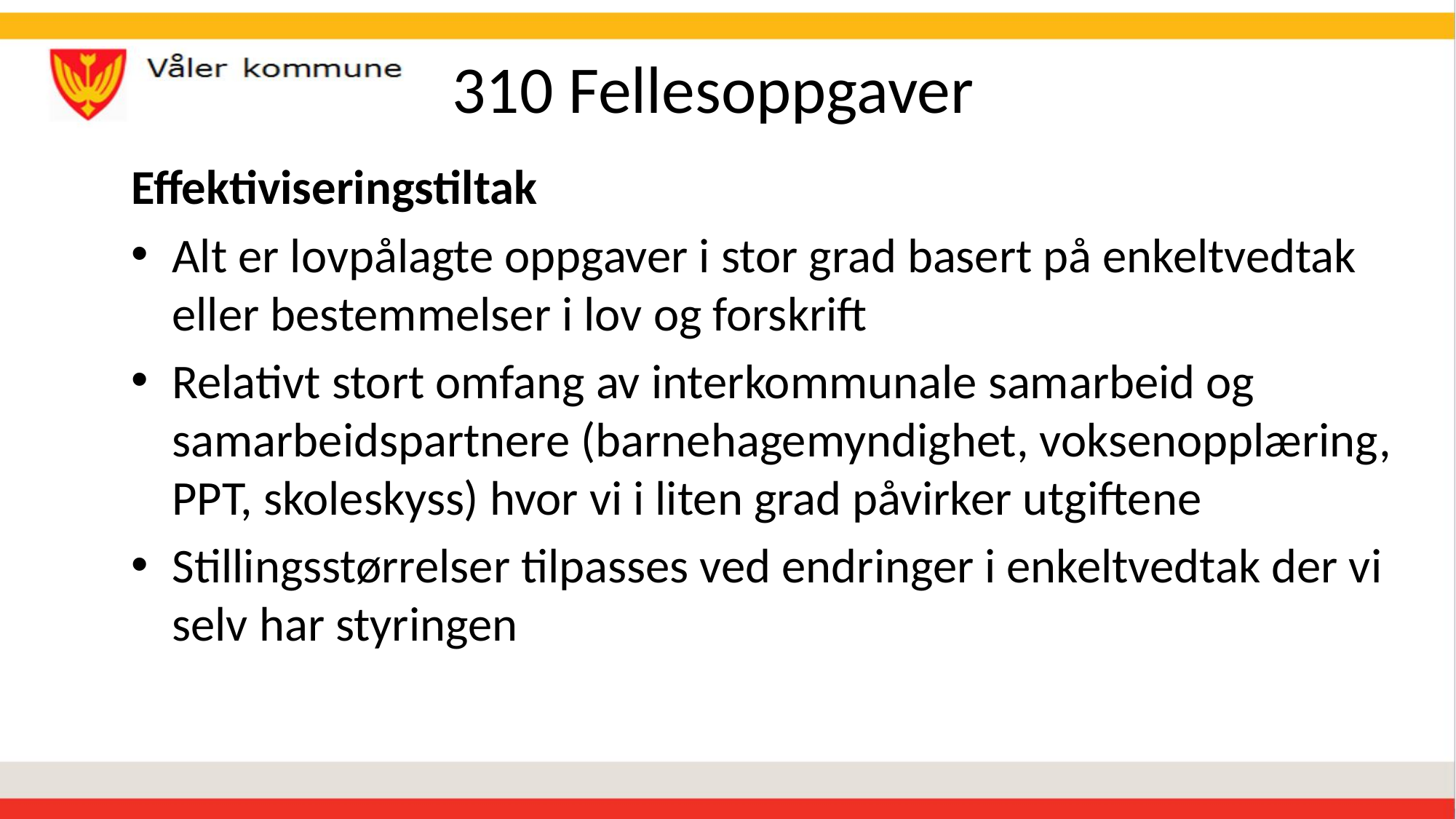

# 310 Fellesoppgaver
Effektiviseringstiltak
Alt er lovpålagte oppgaver i stor grad basert på enkeltvedtak eller bestemmelser i lov og forskrift
Relativt stort omfang av interkommunale samarbeid og samarbeidspartnere (barnehagemyndighet, voksenopplæring, PPT, skoleskyss) hvor vi i liten grad påvirker utgiftene
Stillingsstørrelser tilpasses ved endringer i enkeltvedtak der vi selv har styringen